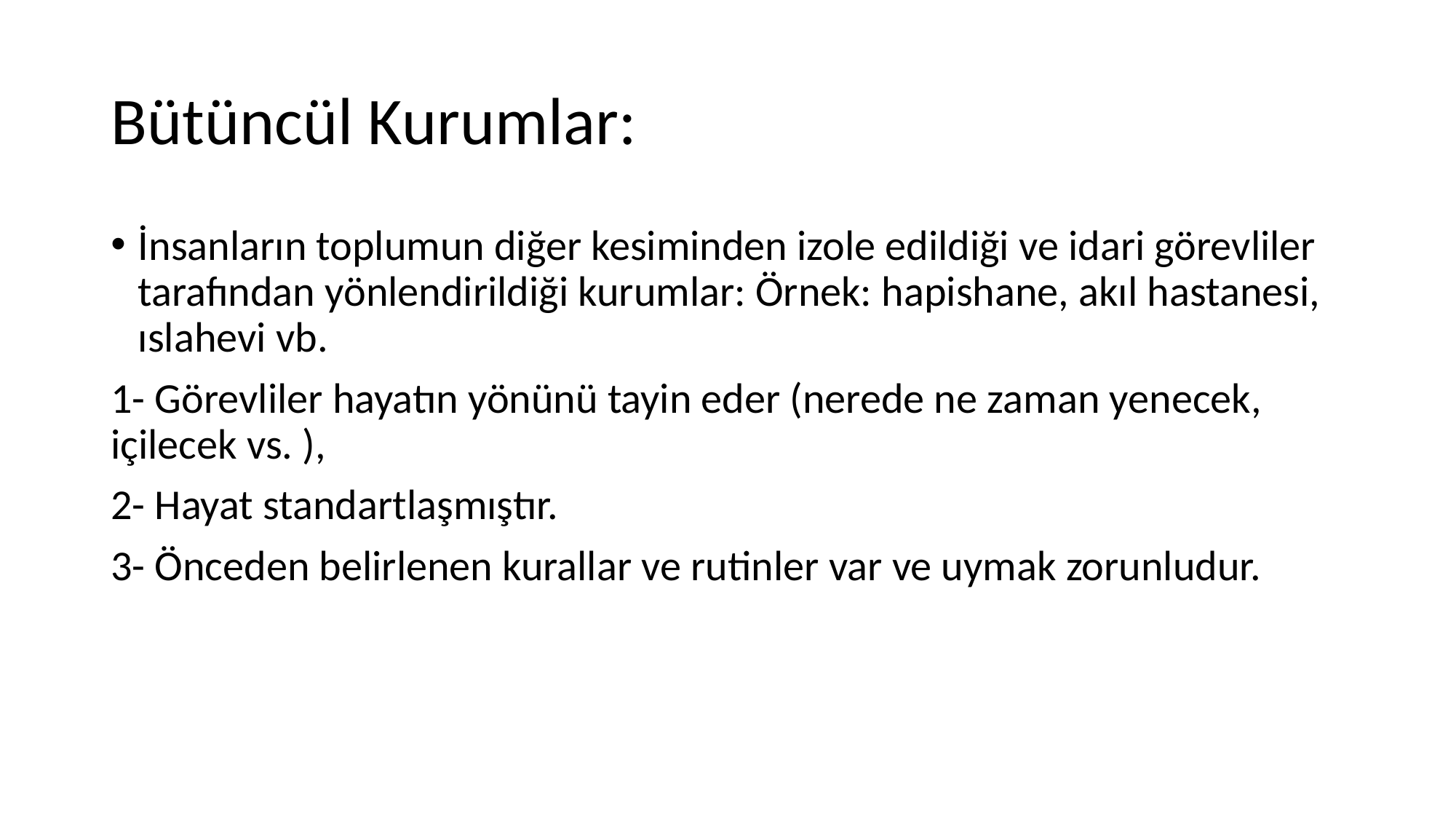

# Bütüncül Kurumlar:
İnsanların toplumun diğer kesiminden izole edildiği ve idari görevliler tarafından yönlendirildiği kurumlar: Örnek: hapishane, akıl hastanesi, ıslahevi vb.
1- Görevliler hayatın yönünü tayin eder (nerede ne zaman yenecek, içilecek vs. ),
2- Hayat standartlaşmıştır.
3- Önceden belirlenen kurallar ve rutinler var ve uymak zorunludur.